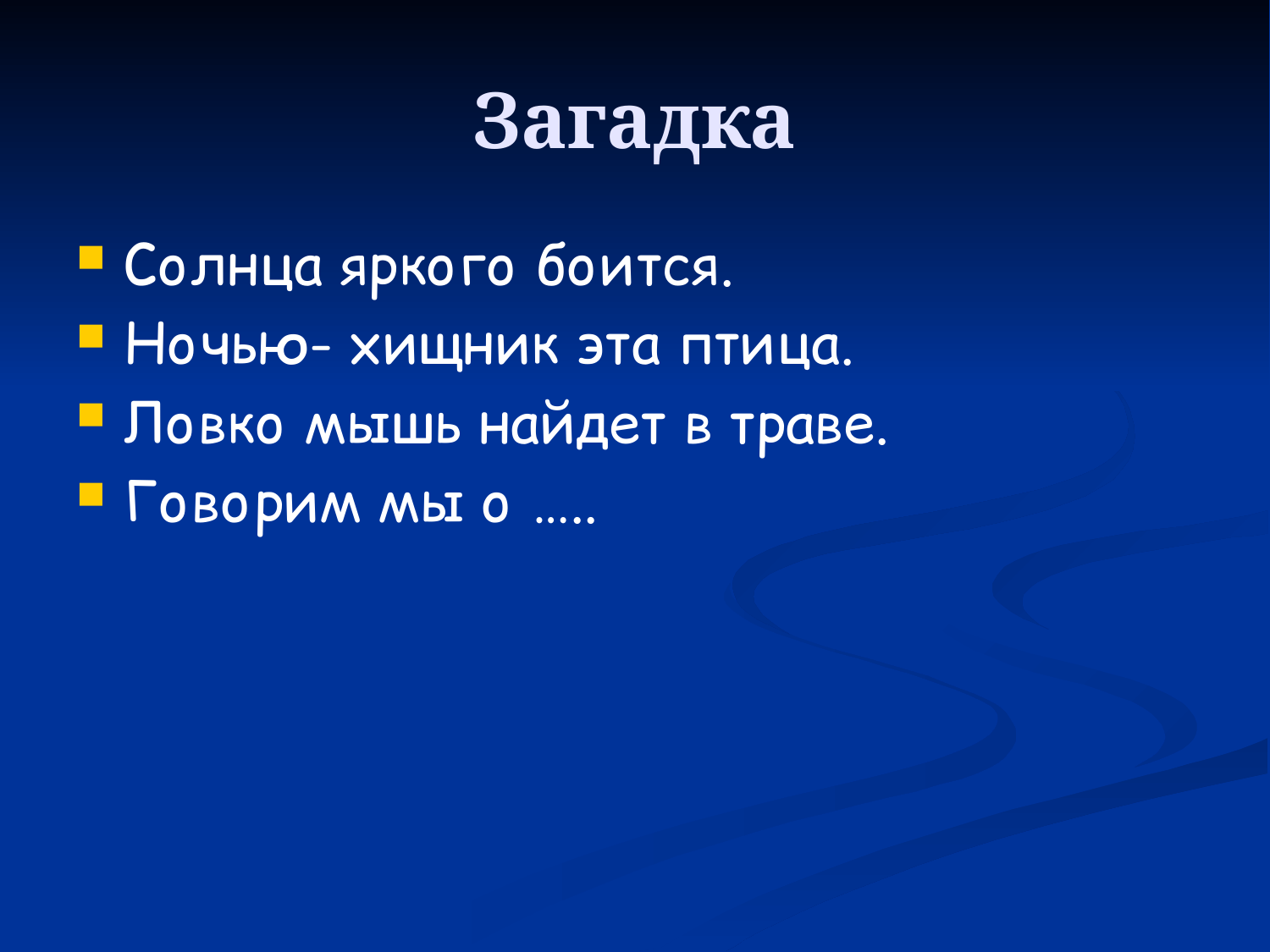

# Загадка
Солнца яркого боится.
Ночью- хищник эта птица.
Ловко мышь найдет в траве.
Говорим мы о …..